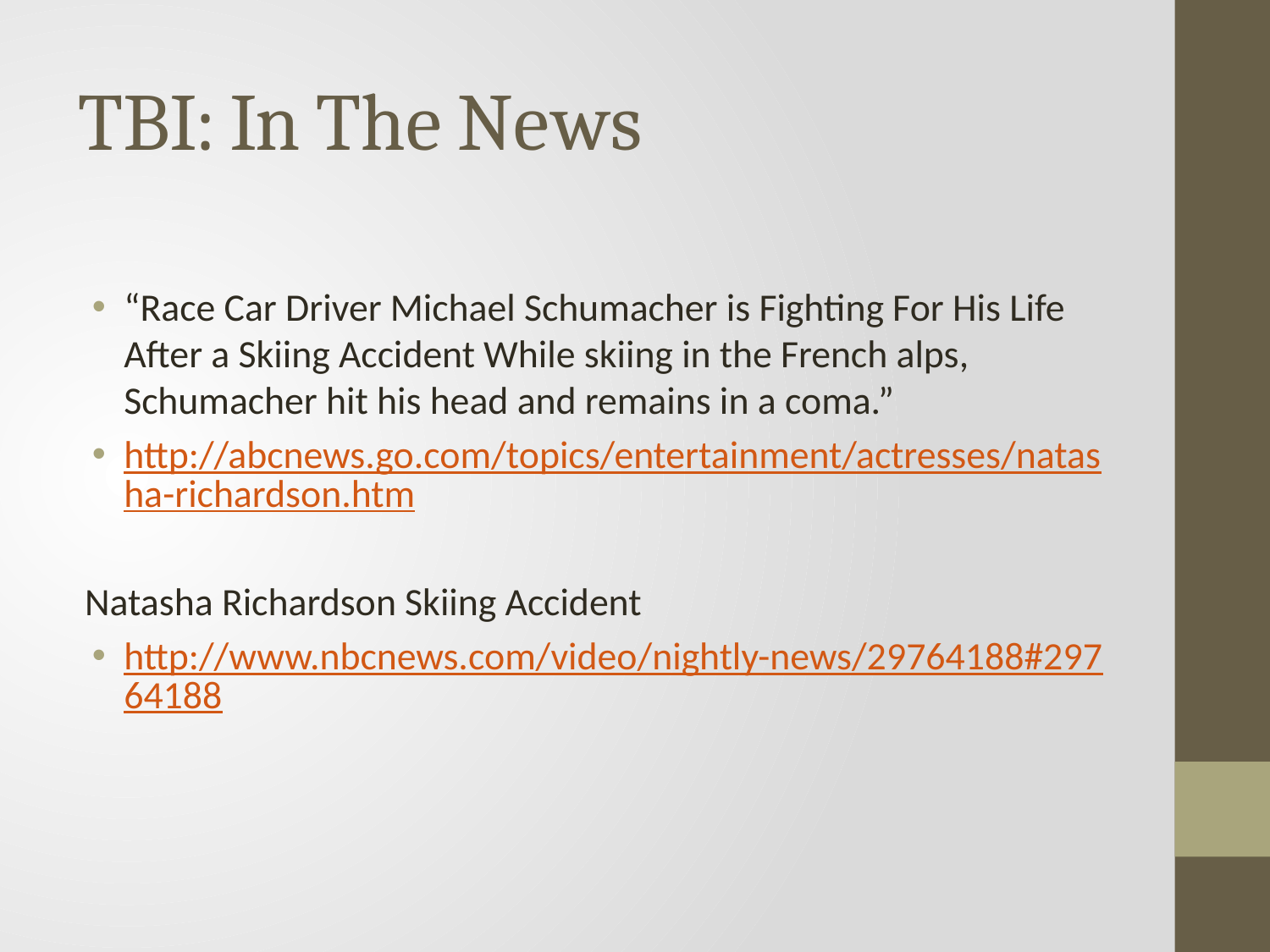

# TBI: In The News

“Race Car Driver Michael Schumacher is Fighting For His Life After a Skiing Accident While skiing in the French alps, Schumacher hit his head and remains in a coma.”
http://abcnews.go.com/topics/entertainment/actresses/natasha-richardson.htm

 Natasha Richardson Skiing Accident
http://www.nbcnews.com/video/nightly-news/29764188#29764188